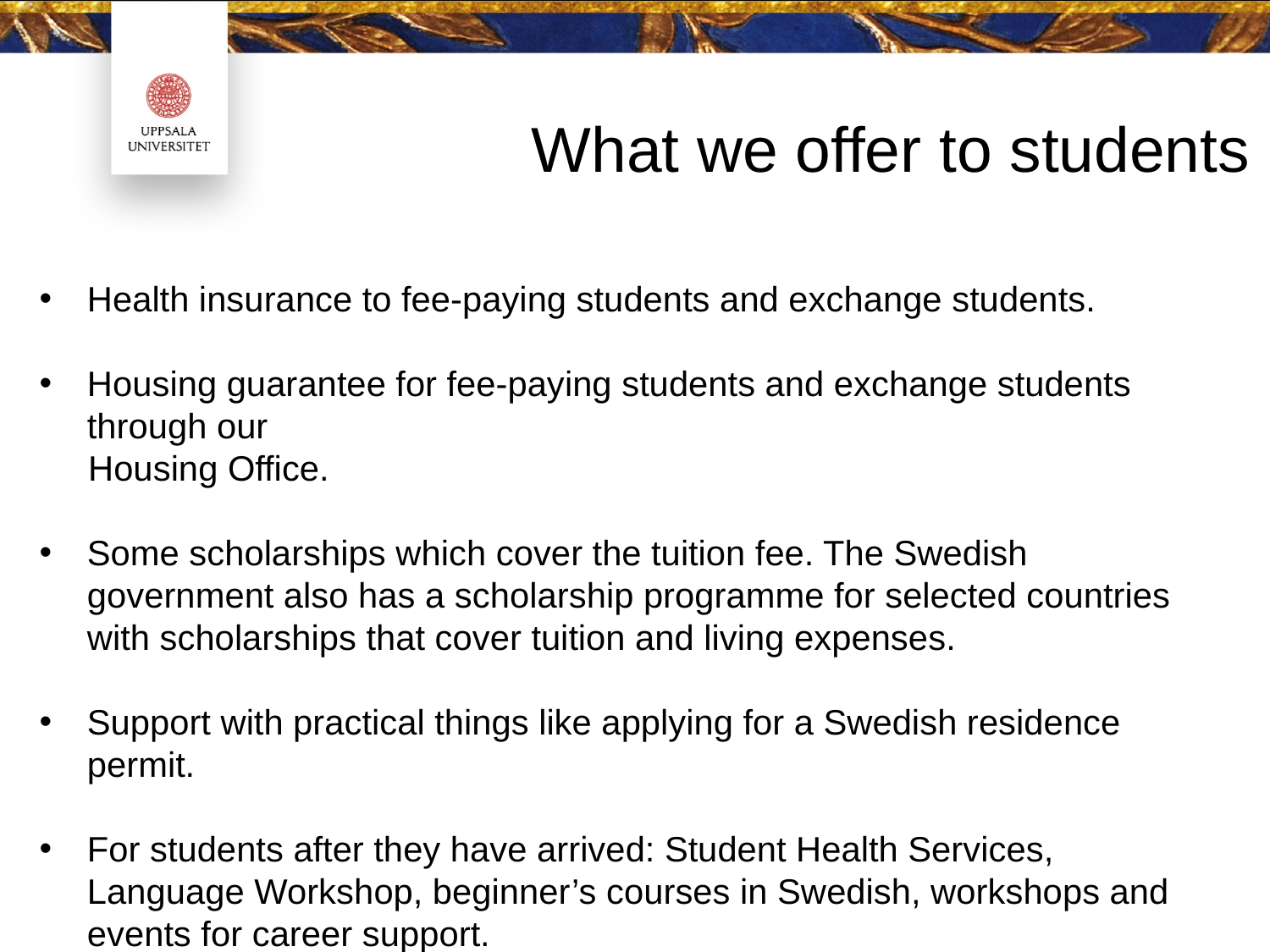

# What we offer to students
Health insurance to fee-paying students and exchange students.

Housing guarantee for fee-paying students and exchange students through our
     Housing Office.

Some scholarships which cover the tuition fee. The Swedish government also has a scholarship programme for selected countries with scholarships that cover tuition and living expenses.

Support with practical things like applying for a Swedish residence permit.

For students after they have arrived: Student Health Services, Language Workshop, beginner’s courses in Swedish, workshops and events for career support.